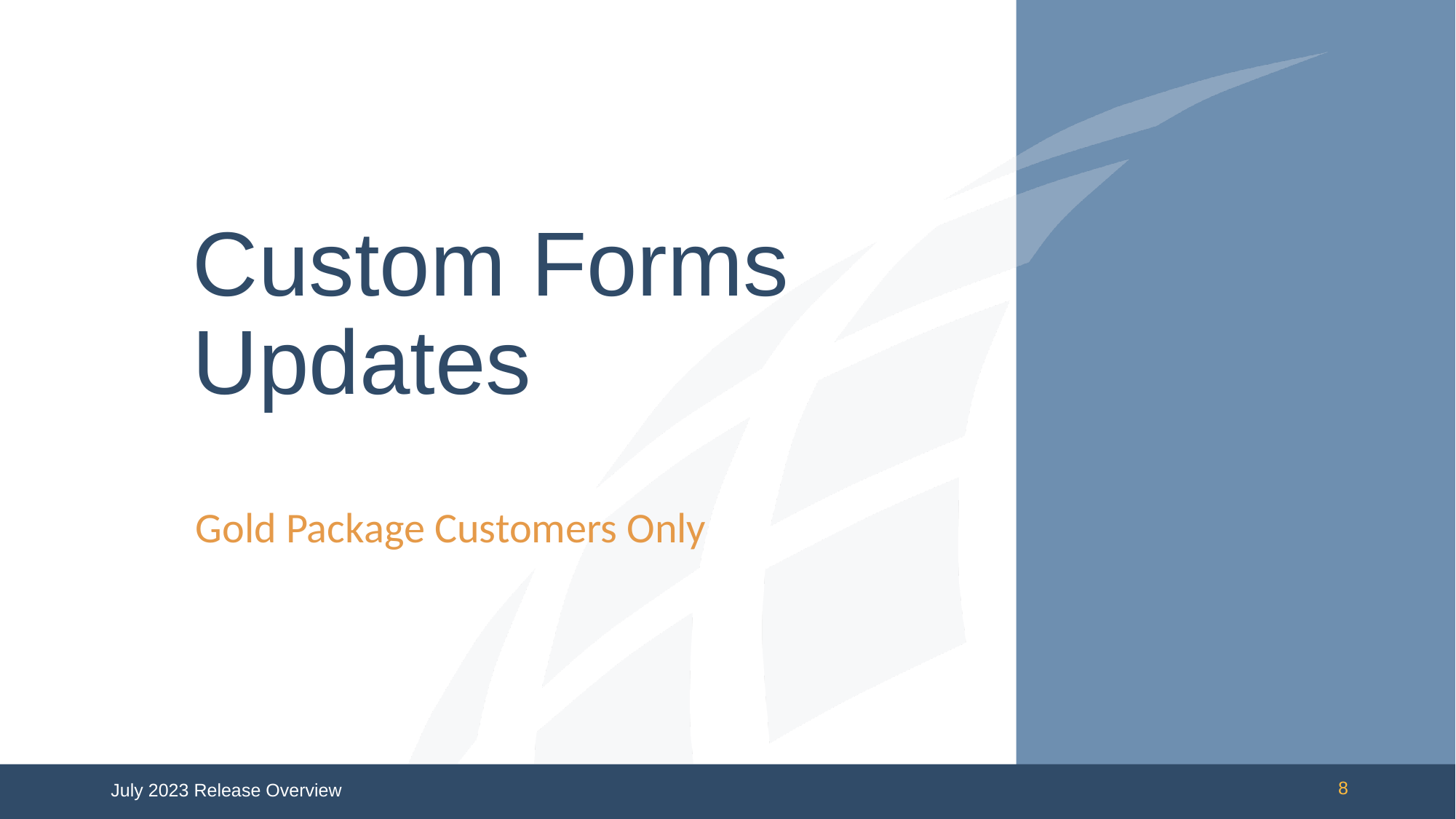

# Custom Forms Updates
Gold Package Customers Only
July 2023 Release Overview